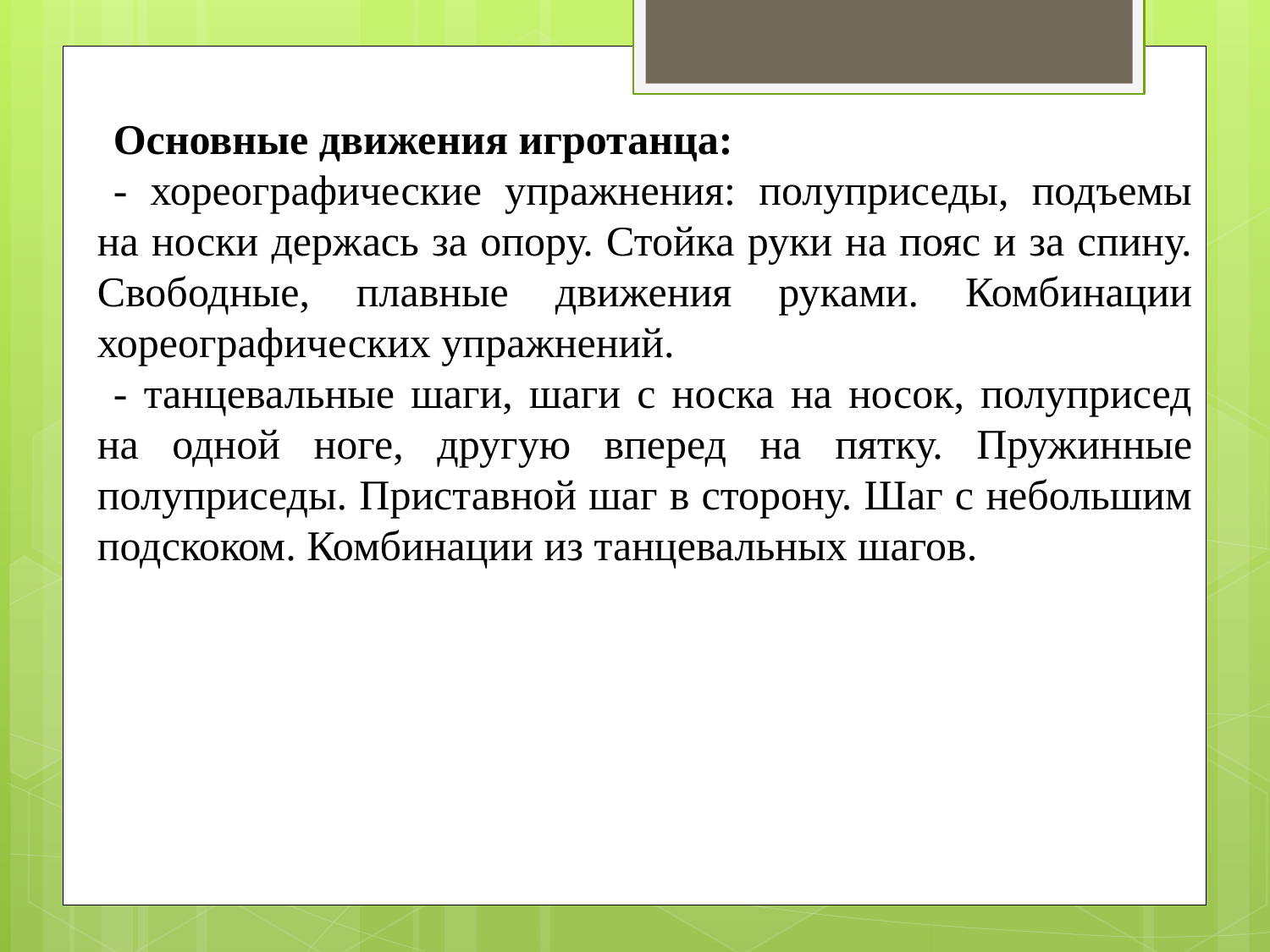

Основные движения игротанца:
- хореографические упражнения: полуприседы, подъемы на носки держась за опору. Стойка руки на пояс и за спину. Свободные, плавные движения руками. Комбинации хореографических упражнений.
- танцевальные шаги, шаги с носка на носок, полуприсед на одной ноге, другую вперед на пятку. Пружинные полуприседы. Приставной шаг в сторону. Шаг с небольшим подскоком. Комбинации из танцевальных шагов.